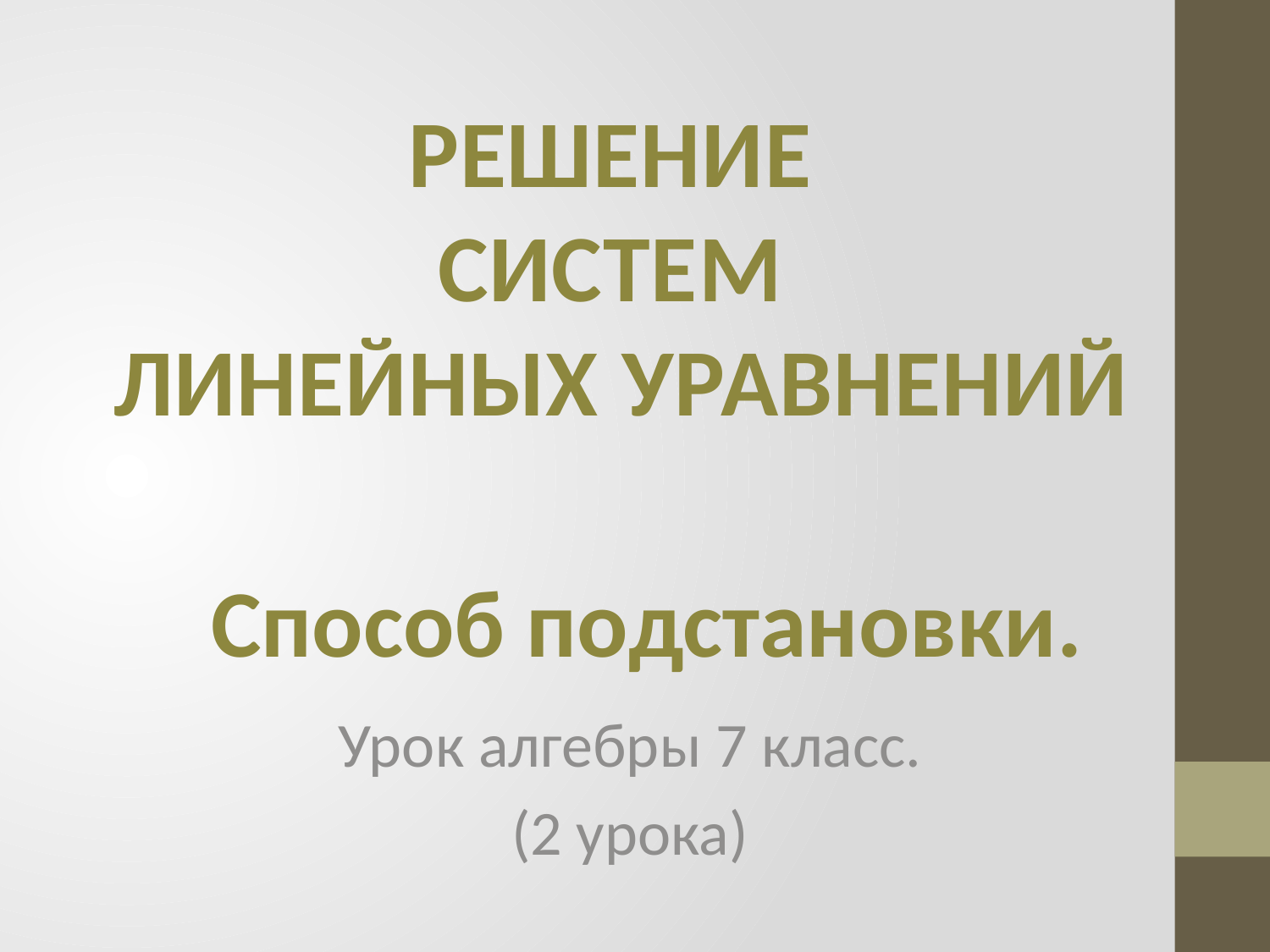

#
РЕШЕНИЕ
СИСТЕМ
ЛИНЕЙНЫХ УРАВНЕНИЙ

Урок алгебры 7 класс.
(2 урока)

Способ подстановки.